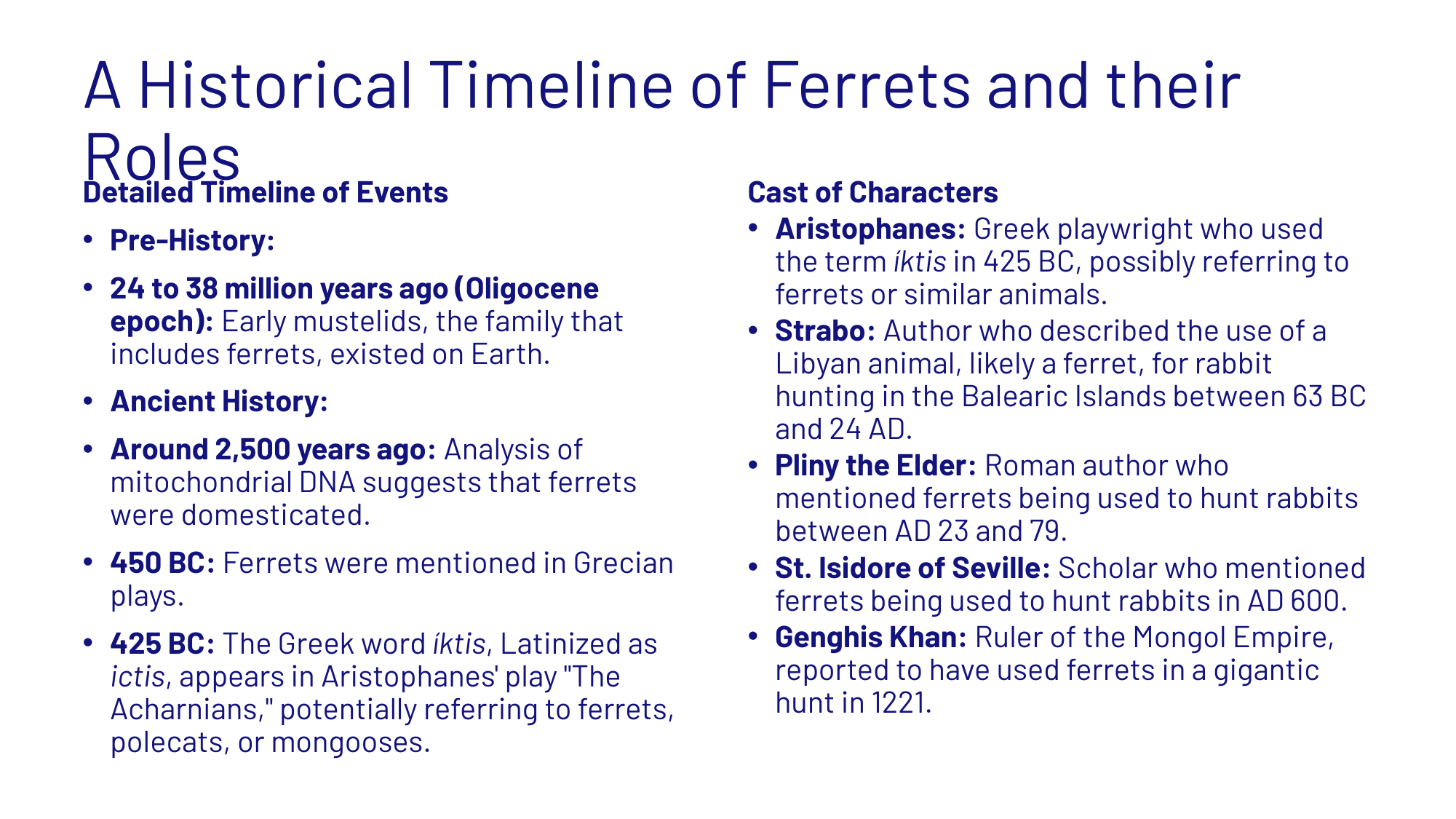

# A Historical Timeline of Ferrets and their Roles
Detailed Timeline of Events
Pre-History:
24 to 38 million years ago (Oligocene epoch): Early mustelids, the family that includes ferrets, existed on Earth.
Ancient History:
Around 2,500 years ago: Analysis of mitochondrial DNA suggests that ferrets were domesticated.
450 BC: Ferrets were mentioned in Grecian plays.
425 BC: The Greek word íktis, Latinized as ictis, appears in Aristophanes' play "The Acharnians," potentially referring to ferrets, polecats, or mongooses.
Cast of Characters
Aristophanes: Greek playwright who used the term íktis in 425 BC, possibly referring to ferrets or similar animals.
Strabo: Author who described the use of a Libyan animal, likely a ferret, for rabbit hunting in the Balearic Islands between 63 BC and 24 AD.
Pliny the Elder: Roman author who mentioned ferrets being used to hunt rabbits between AD 23 and 79.
St. Isidore of Seville: Scholar who mentioned ferrets being used to hunt rabbits in AD 600.
Genghis Khan: Ruler of the Mongol Empire, reported to have used ferrets in a gigantic hunt in 1221.